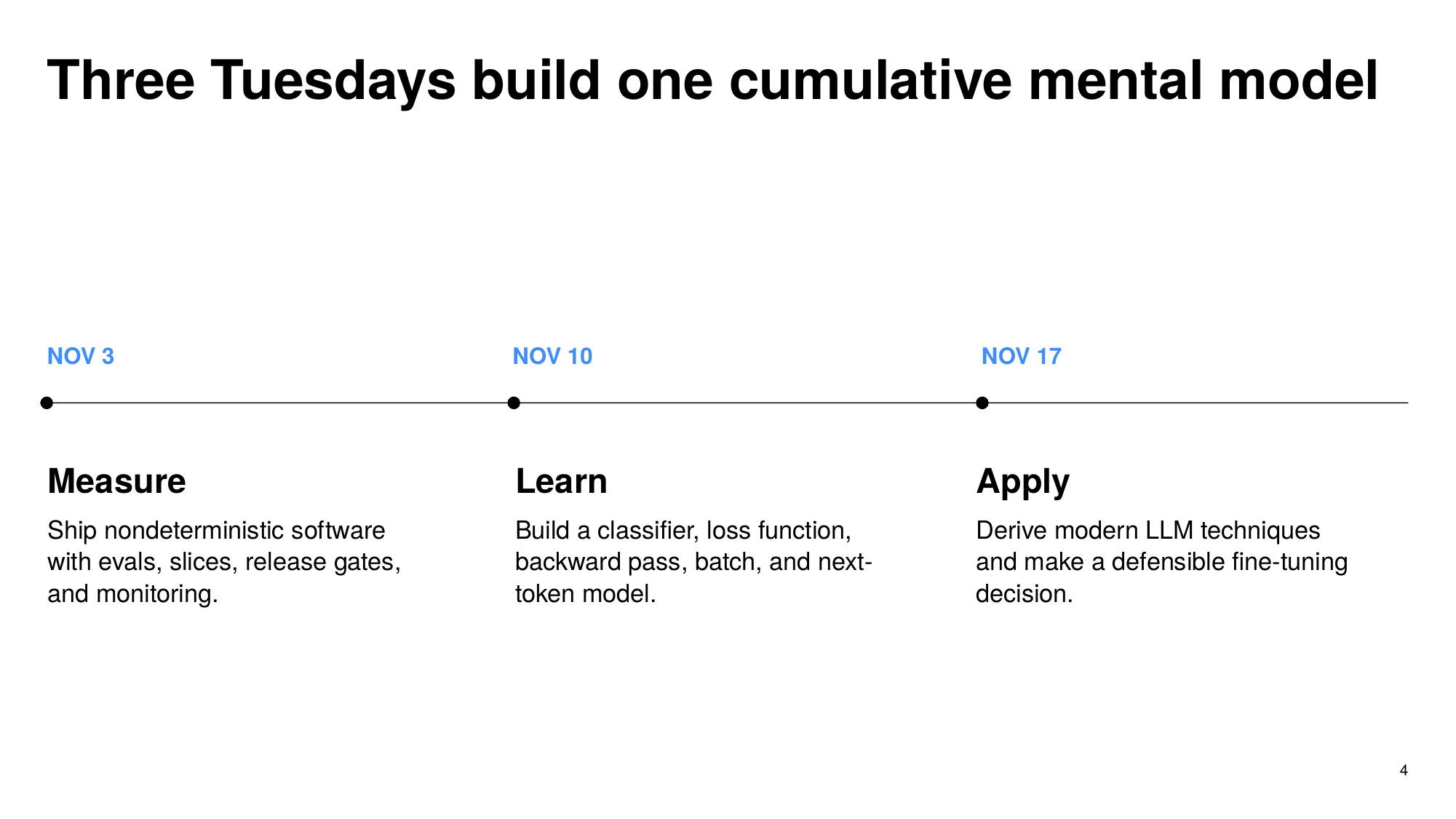

Three Tuesdays build one cumulative mental model
NOV 3
NOV 10
NOV 17

Measure
Ship nondeterministic software with evals, slices, release gates, and monitoring.
Learn
Build a classifier, loss function, backward pass, batch, and next-token model.
Apply
Derive modern LLM techniques and make a defensible fine-tuning decision.
4